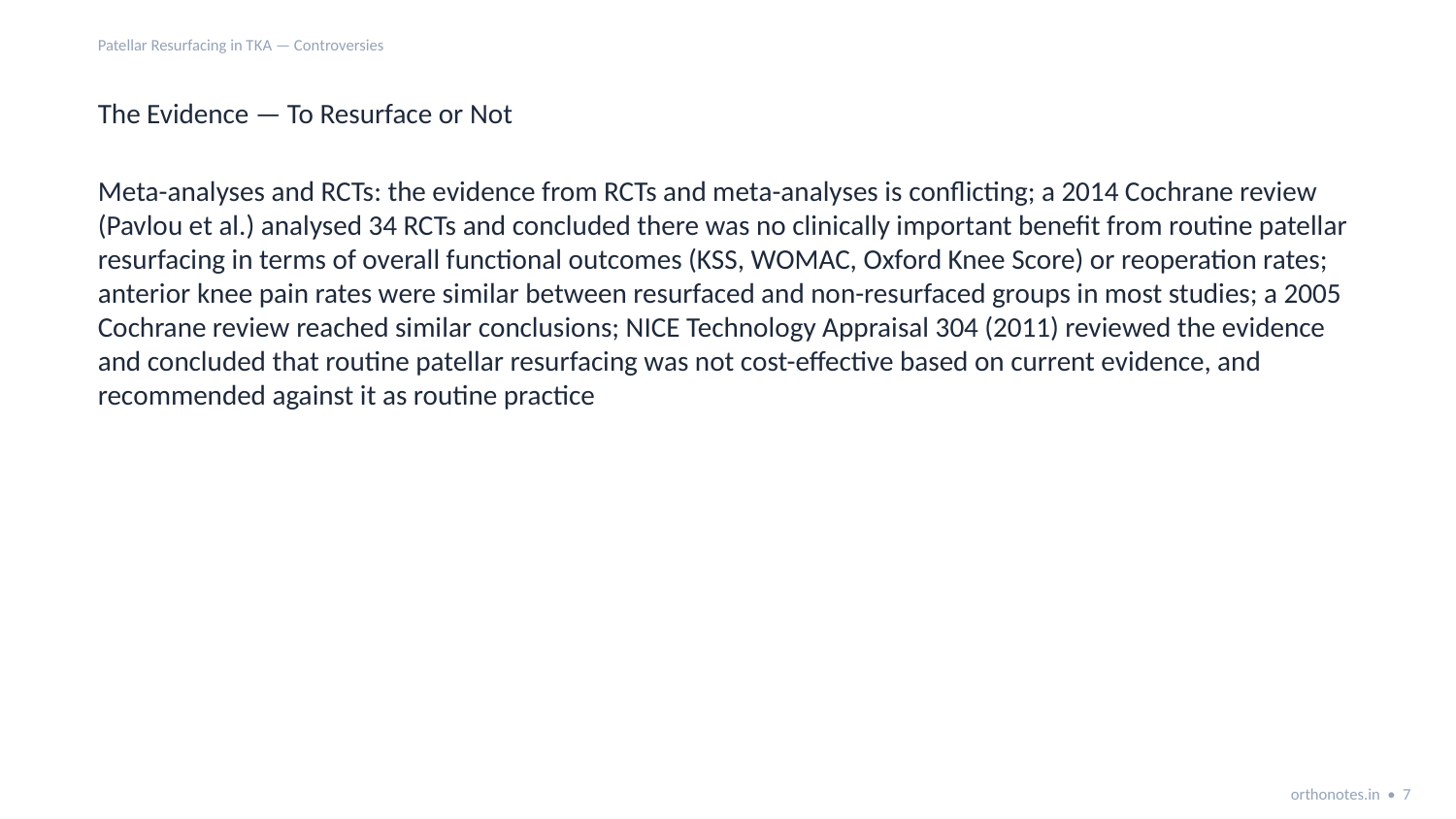

Patellar Resurfacing in TKA — Controversies
The Evidence — To Resurface or Not
Meta-analyses and RCTs: the evidence from RCTs and meta-analyses is conflicting; a 2014 Cochrane review (Pavlou et al.) analysed 34 RCTs and concluded there was no clinically important benefit from routine patellar resurfacing in terms of overall functional outcomes (KSS, WOMAC, Oxford Knee Score) or reoperation rates; anterior knee pain rates were similar between resurfaced and non-resurfaced groups in most studies; a 2005 Cochrane review reached similar conclusions; NICE Technology Appraisal 304 (2011) reviewed the evidence and concluded that routine patellar resurfacing was not cost-effective based on current evidence, and recommended against it as routine practice
orthonotes.in  •  7